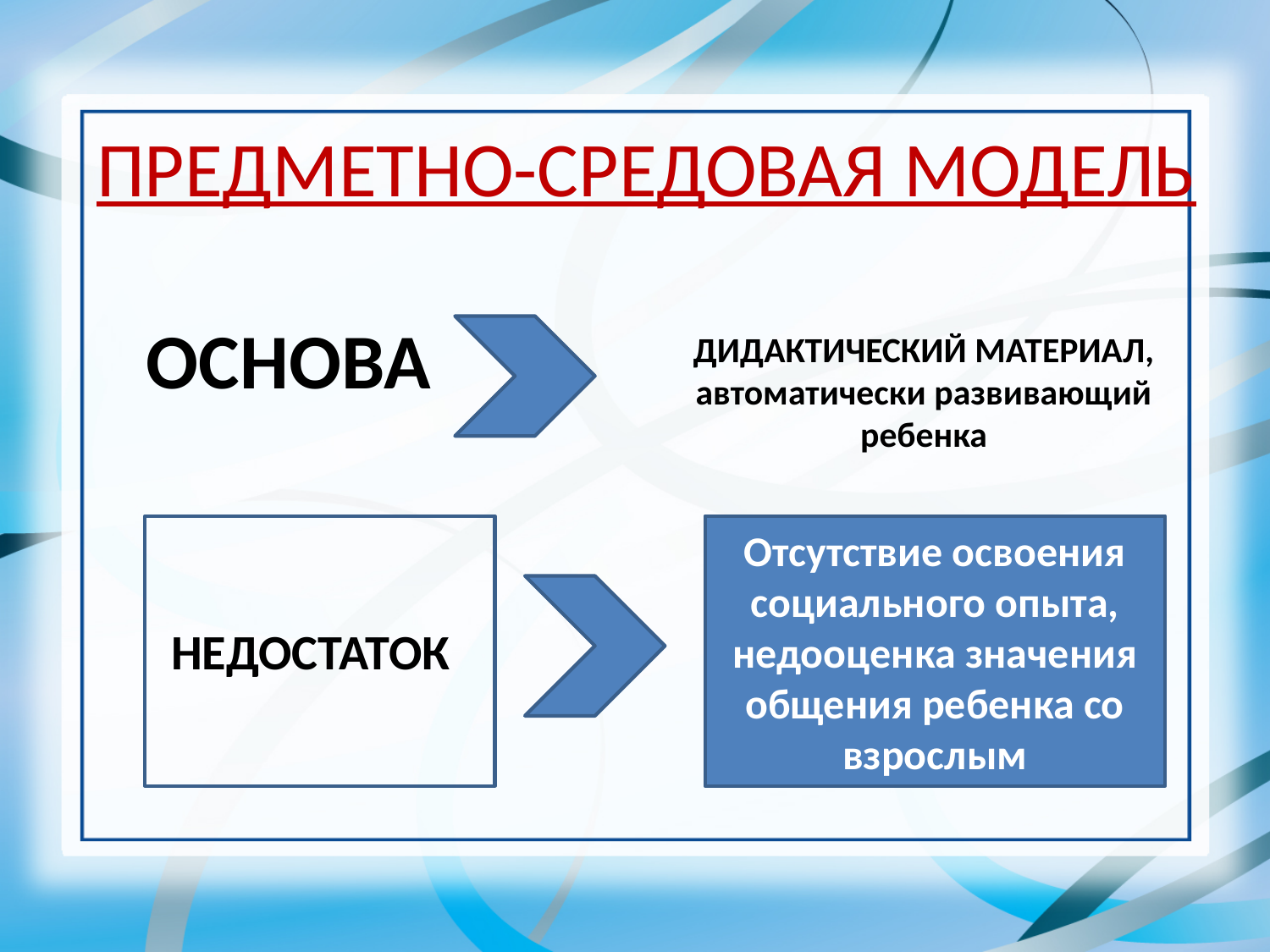

# ПРЕДМЕТНО-СРЕДОВАЯ МОДЕЛЬ

    ОСНОВА

ДИДАКТИЧЕСКИЙ МАТЕРИАЛ, автоматически развивающий ребенка

Отсутствие освоения социального опыта, недооценка значения общения ребенка со взрослым

НЕДОСТАТОК